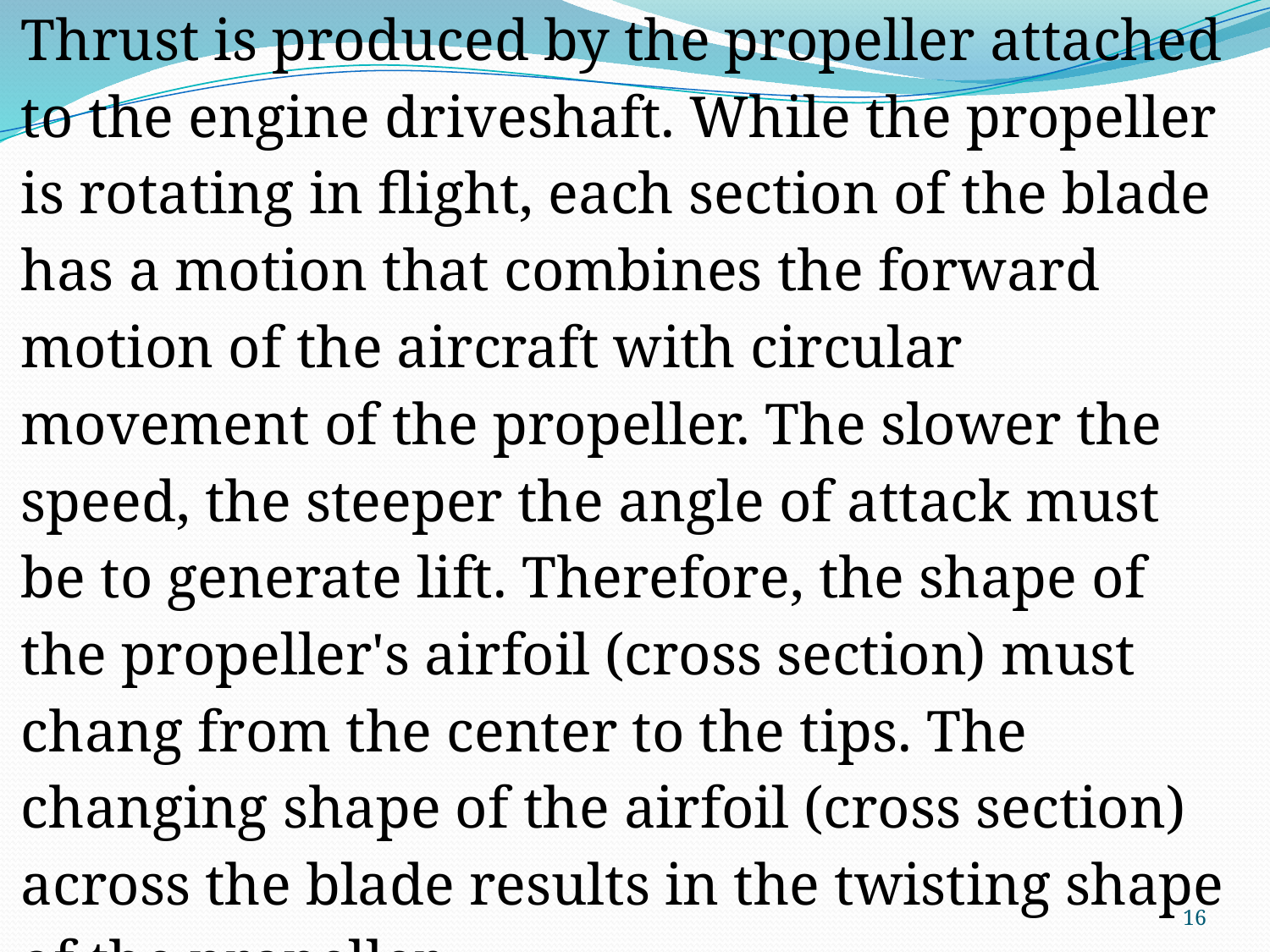

| Thrust is produced by the propeller attached to the engine driveshaft. While the propeller is rotating in flight, each section of the blade has a motion that combines the forward motion of the aircraft with circular movement of the propeller. The slower the speed, the steeper the angle of attack must be to generate lift. Therefore, the shape of the propeller's airfoil (cross section) must chang from the center to the tips. The changing shape of the airfoil (cross section) across the blade results in the twisting shape of the propeller. |
| --- |
|  |
|  |
16